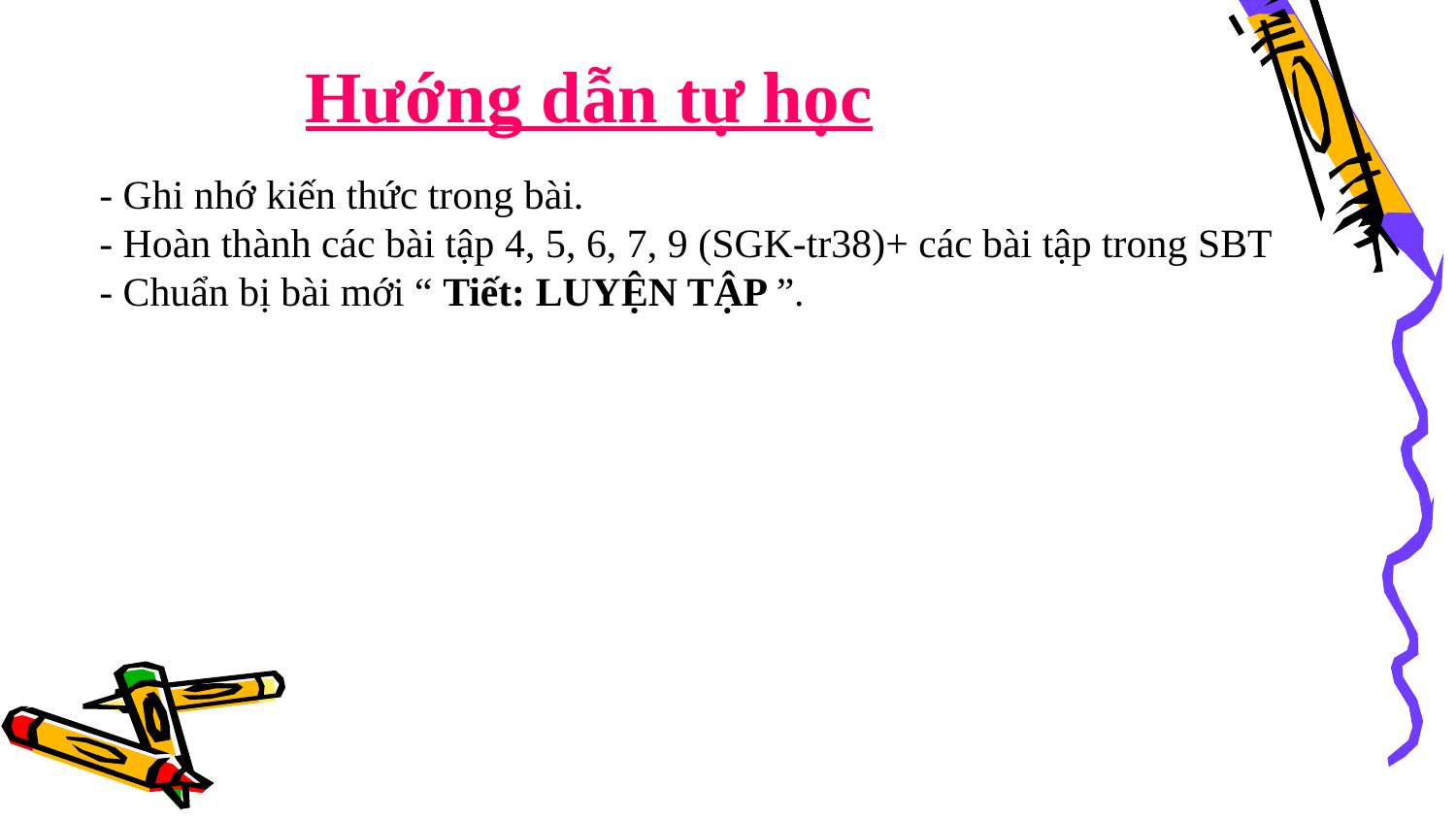

Hướng dẫn tự học
- Ghi nhớ kiến thức trong bài.
- Hoàn thành các bài tập 4, 5, 6, 7, 9 (SGK-tr38)+ các bài tập trong SBT
- Chuẩn bị bài mới “ Tiết: LUYỆN TẬP ”.